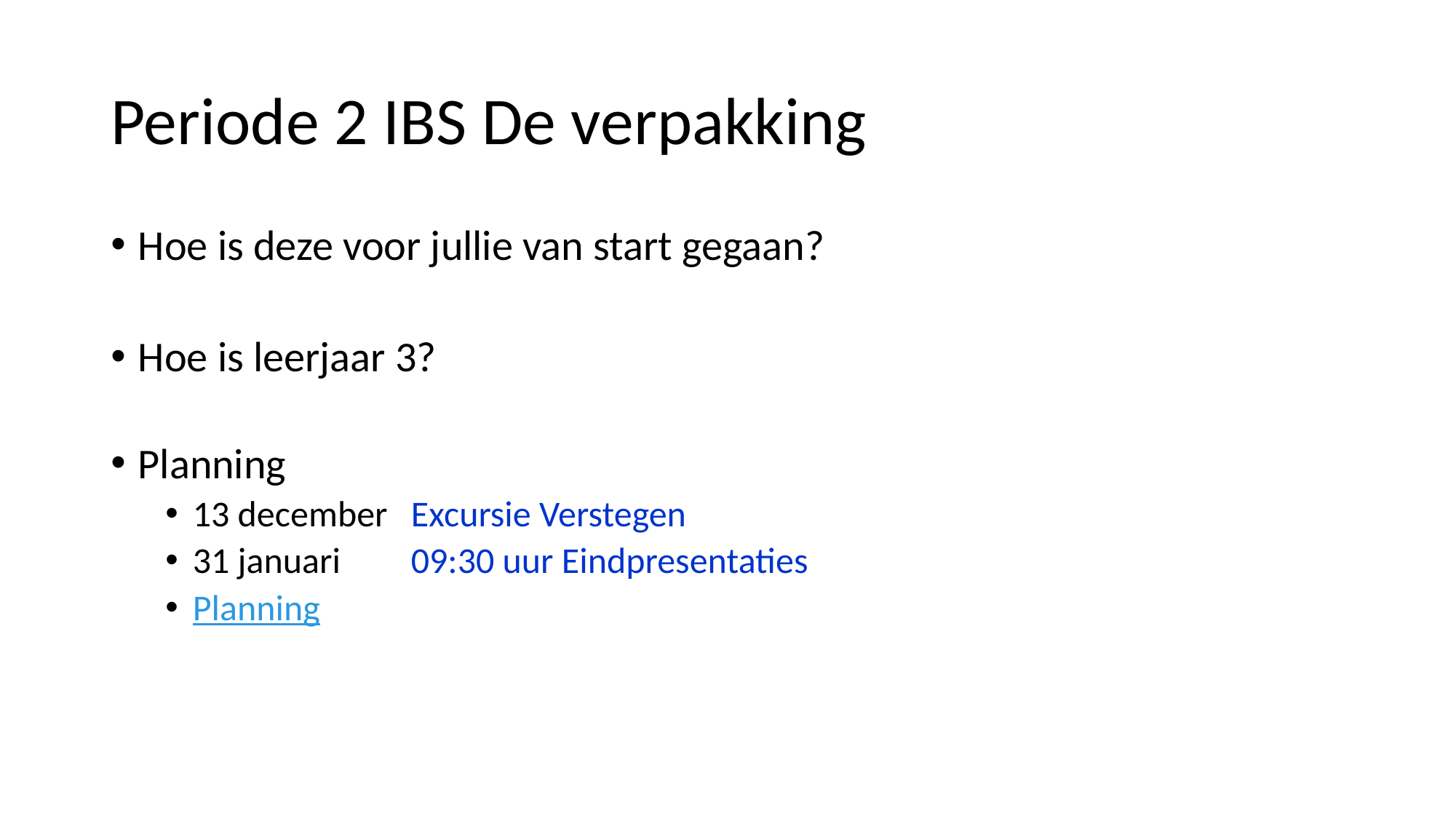

# Periode 2 IBS De verpakking
Hoe is deze voor jullie van start gegaan?
Hoe is leerjaar 3?
Planning
13 december 	Excursie Verstegen
31 januari  	09:30 uur Eindpresentaties
Planning